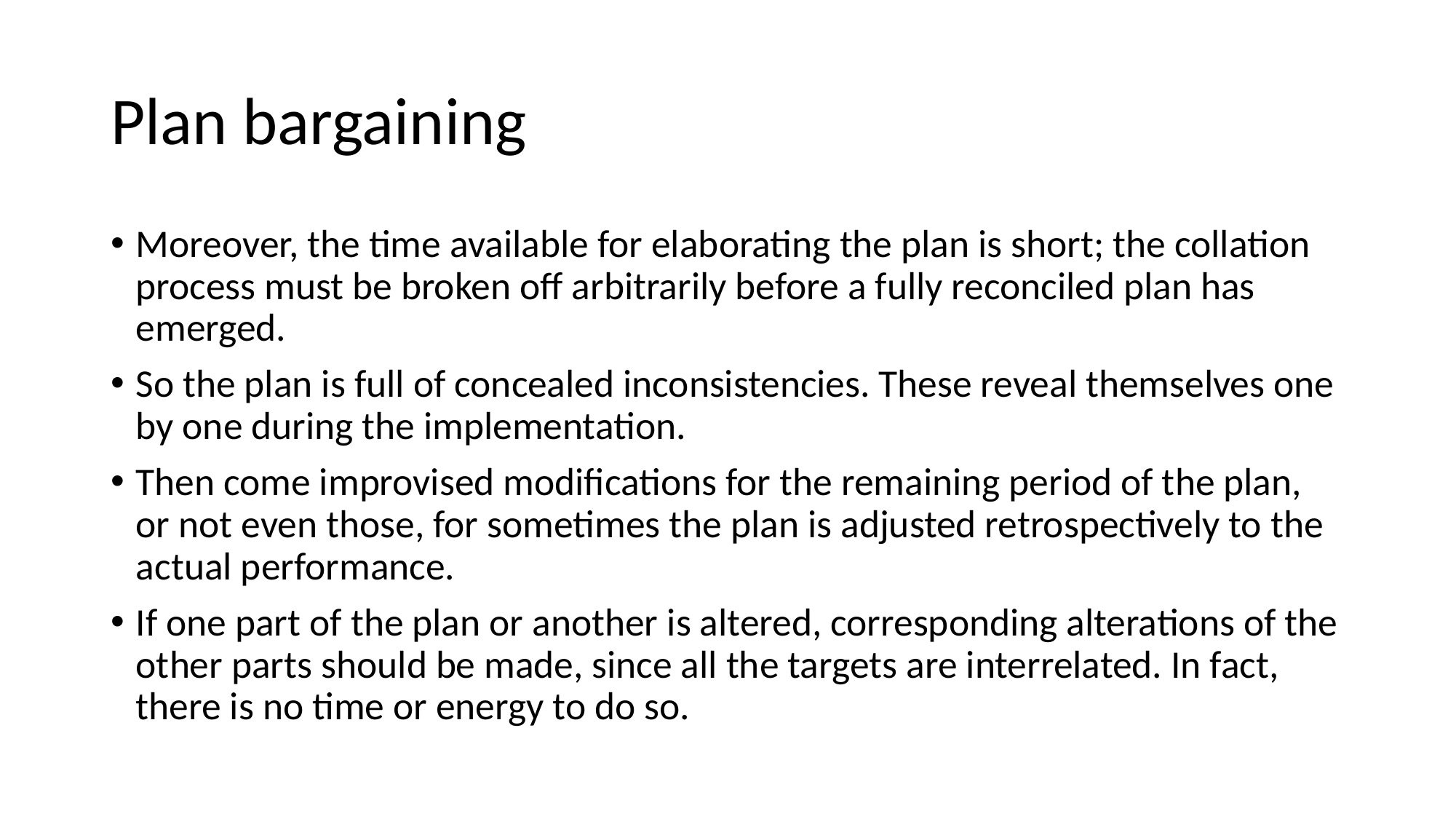

# Plan bargaining
Moreover, the time available for elaborating the plan is short; the collation process must be broken off arbitrarily before a fully reconciled plan has emerged.
So the plan is full of concealed inconsistencies. These reveal themselves one by one during the implementation.
Then come improvised modifications for the remaining period of the plan, or not even those, for sometimes the plan is adjusted retrospectively to the actual performance.
If one part of the plan or another is altered, corresponding alterations of the other parts should be made, since all the targets are interrelated. In fact, there is no time or energy to do so.